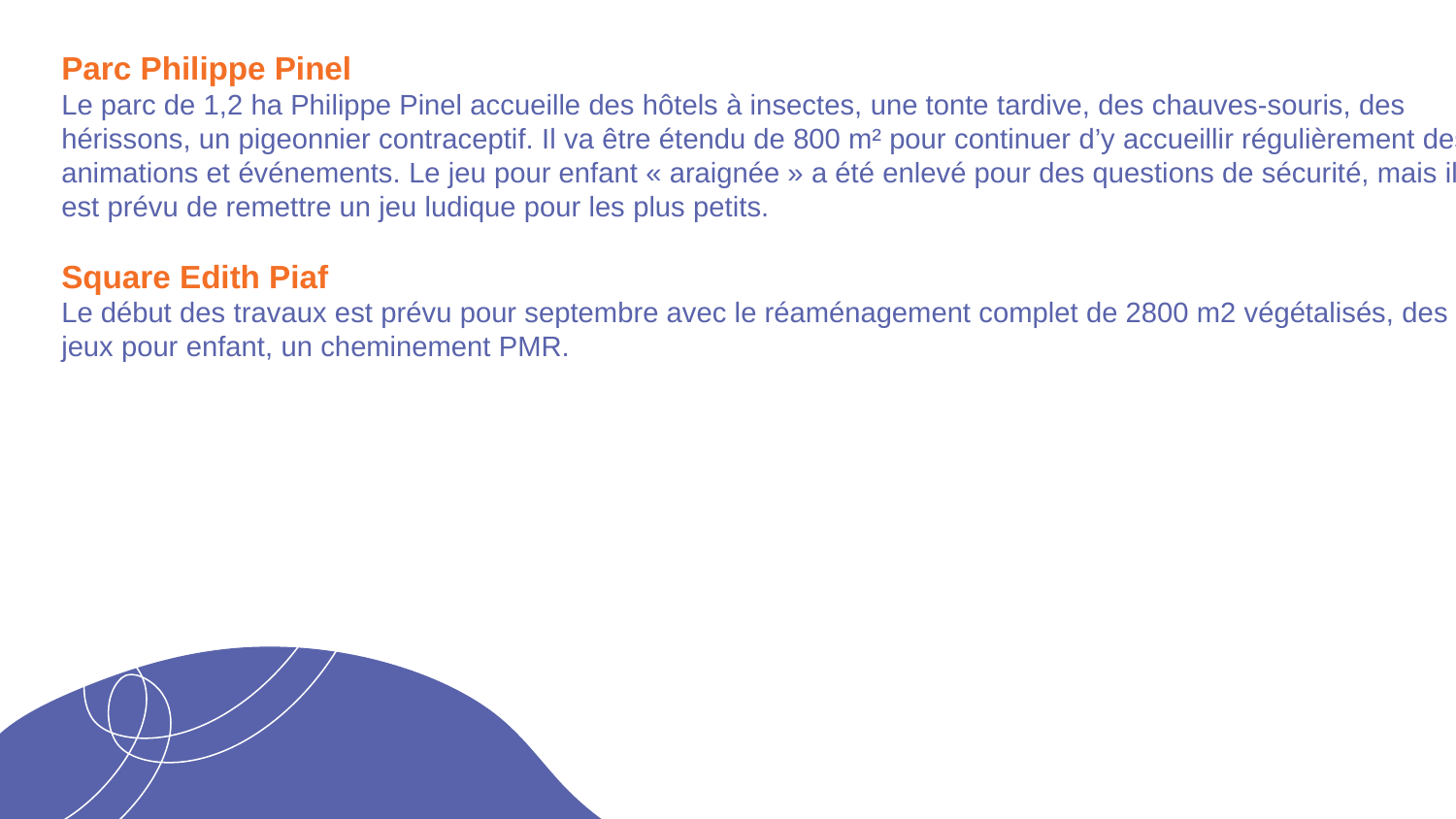

Parc Philippe Pinel
Le parc de 1,2 ha Philippe Pinel accueille des hôtels à insectes, une tonte tardive, des chauves-souris, des hérissons, un pigeonnier contraceptif. Il va être étendu de 800 m² pour continuer d’y accueillir régulièrement des animations et événements. Le jeu pour enfant « araignée » a été enlevé pour des questions de sécurité, mais il est prévu de remettre un jeu ludique pour les plus petits.

Square Edith Piaf
Le début des travaux est prévu pour septembre avec le réaménagement complet de 2800 m2 végétalisés, des jeux pour enfant, un cheminement PMR.

5